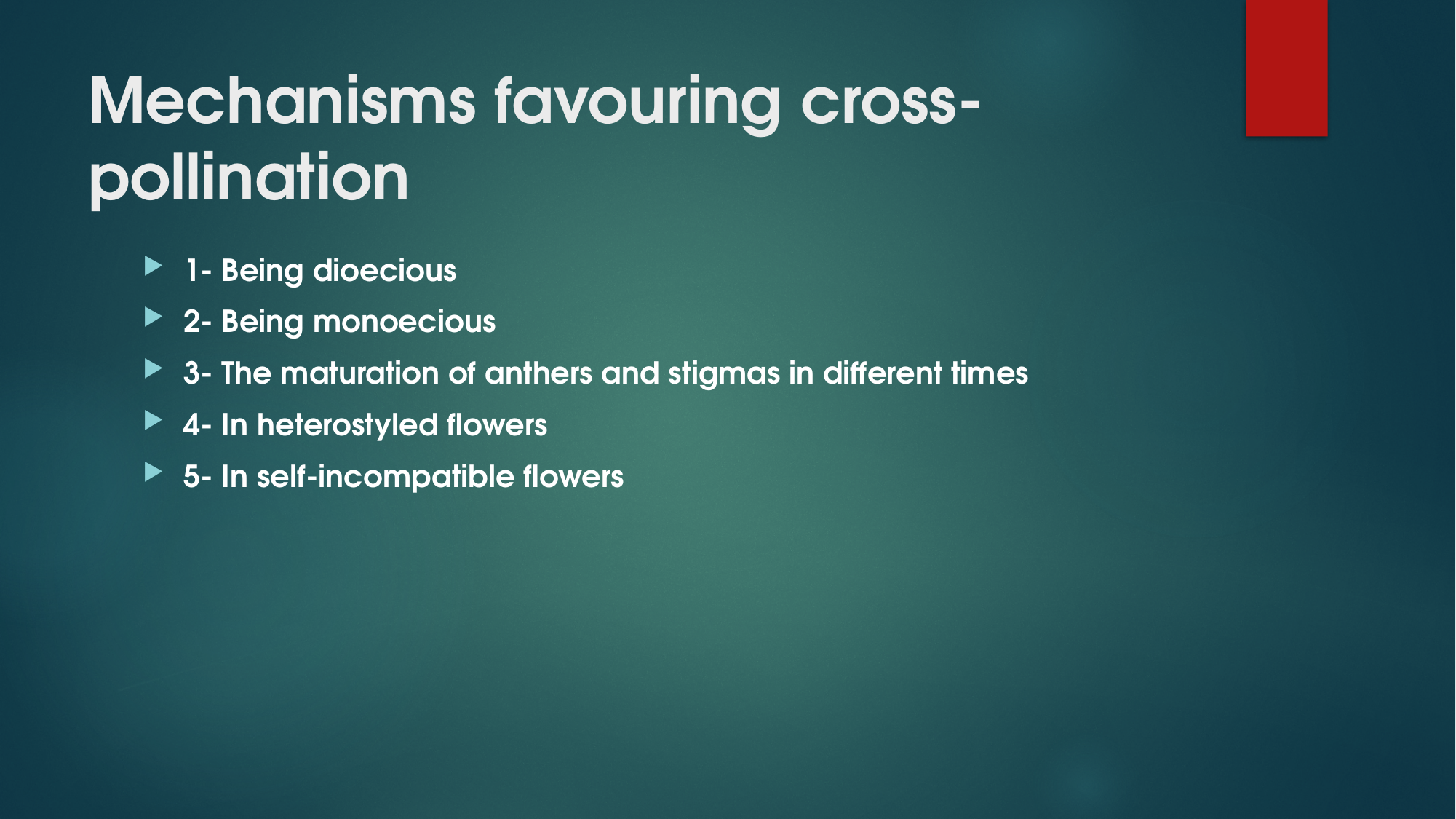

# Mechanisms favouring cross-pollination
1- Being dioecious
2- Being monoecious
3- The maturation of anthers and stigmas in different times
4- In heterostyled flowers
5- In self-incompatible flowers